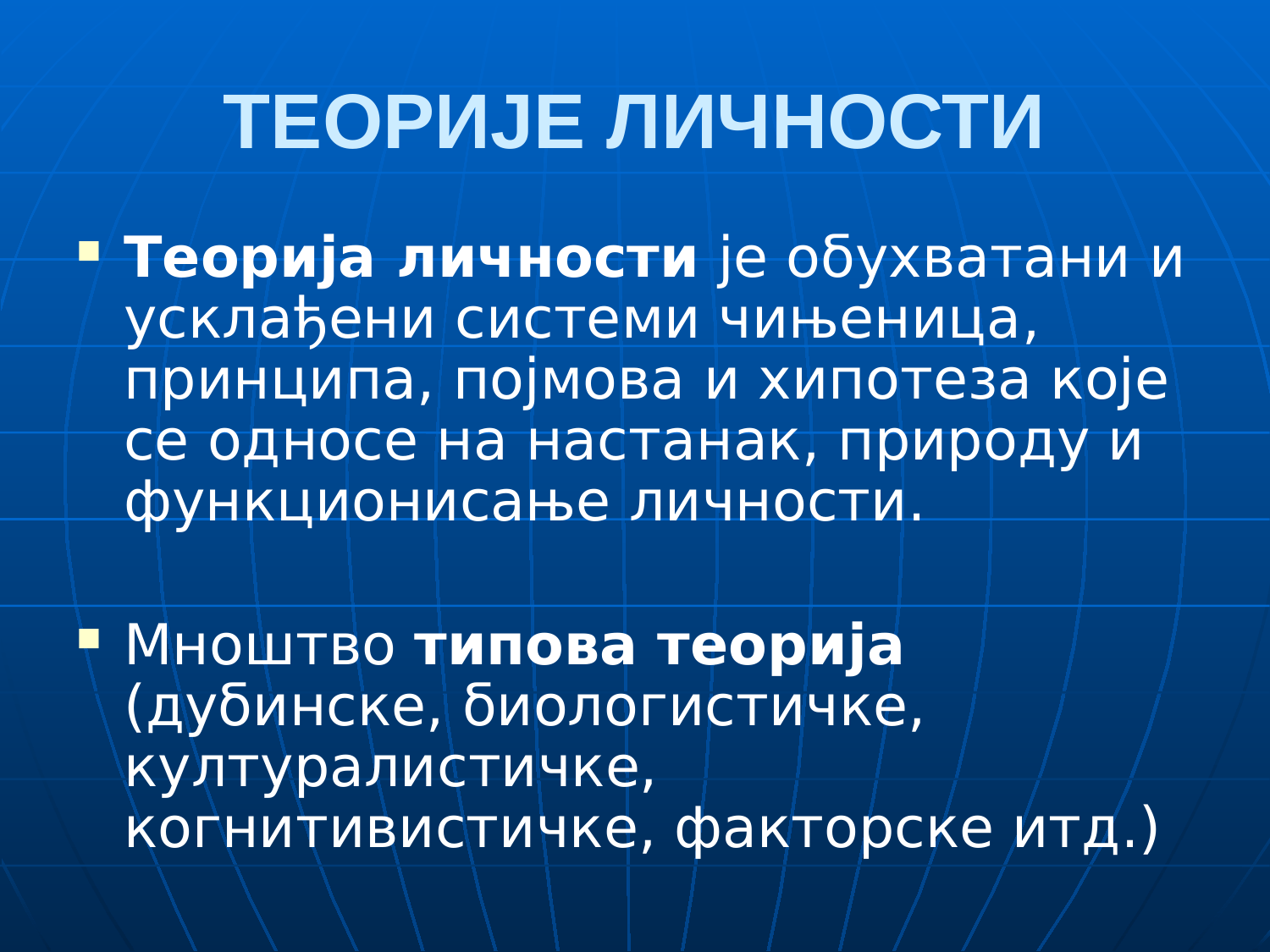

# ТЕОРИЈЕ ЛИЧНОСТИ
Теорија личности је обухватани и усклађени системи чињеница, принципа, појмова и хипотеза које се односе на настанак, природу и функционисање личности.

Мноштво типова теорија (дубинске, биологистичке, културалистичке, когнитивистичке, факторске итд.)